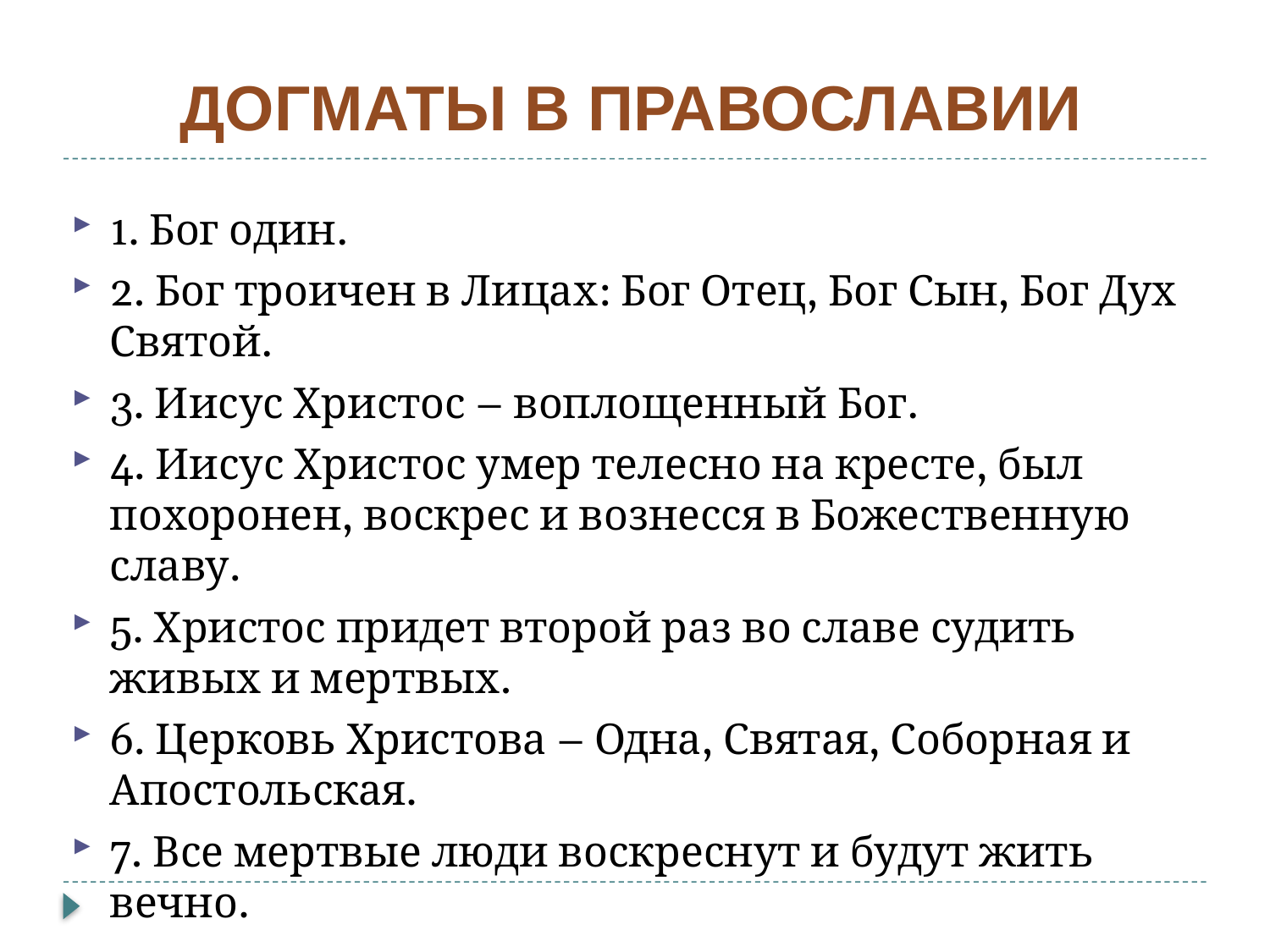

ДОГМАТЫ В ПРАВОСЛАВИИ

1. Бог один.
2. Бог троичен в Лицах: Бог Отец, Бог Сын, Бог Дух Святой.
3. Иисус Христос – воплощенный Бог.
4. Иисус Христос умер телесно на кресте, был похоронен, воскрес и вознесся в Божественную славу.
5. Христос придет второй раз во славе судить живых и мертвых.
6. Церковь Христова – Одна, Святая, Соборная и Апостольская.
7. Все мертвые люди воскреснут и будут жить вечно.